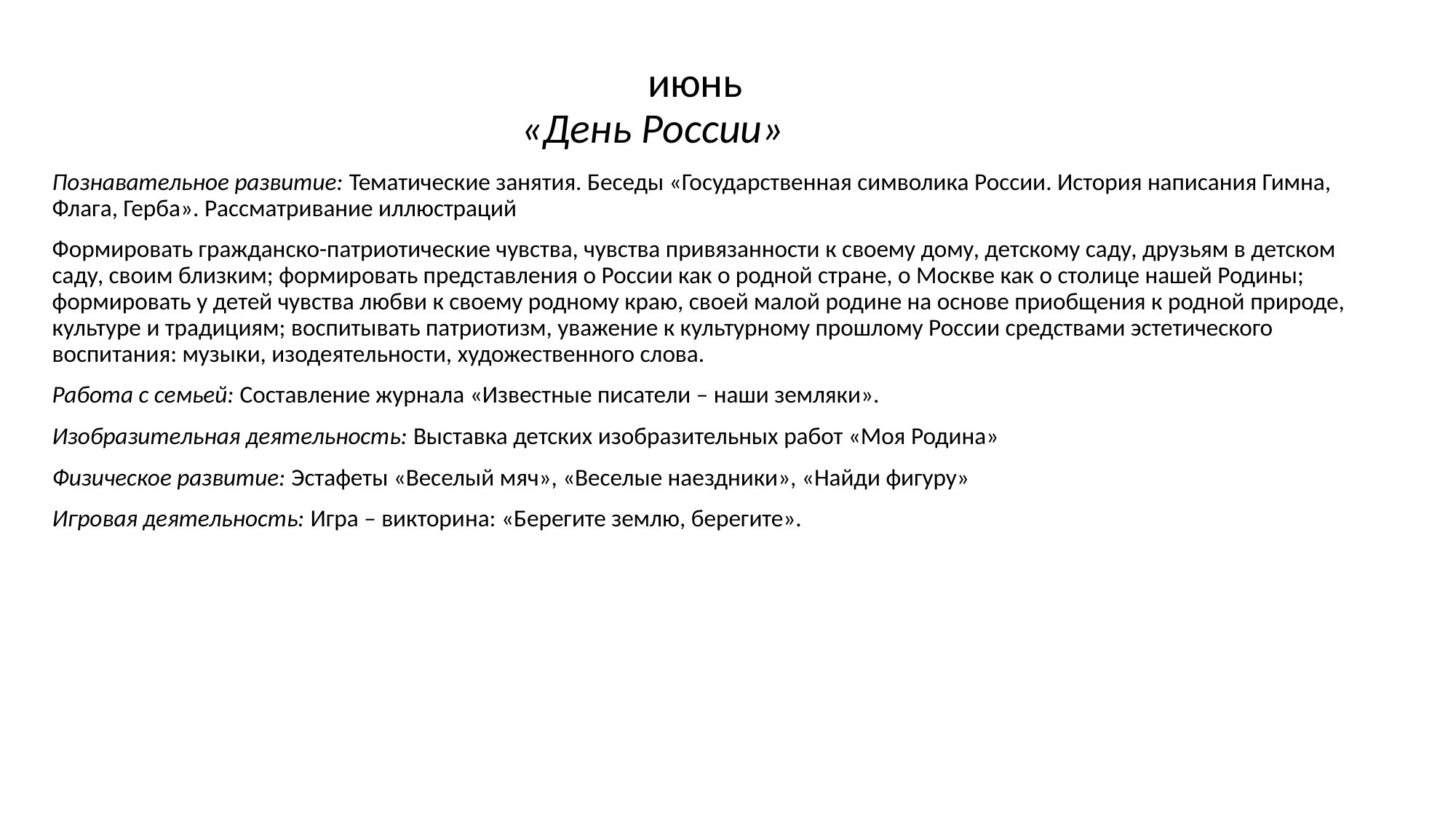

# июнь «День России»
Познавательное развитие: Тематические занятия. Беседы «Государственная символика России. История написания Гимна, Флага, Герба». Рассматривание иллюстраций
Формировать гражданско-патриотические чувства, чувства привязанности к своему дому, детскому саду, друзьям в детском саду, своим близким; формировать представления о России как о родной стране, о Москве как о столице нашей Родины; формировать у детей чувства любви к своему родному краю, своей малой родине на основе приобщения к родной природе, культуре и традициям; воспитывать патриотизм, уважение к культурному прошлому России средствами эстетического воспитания: музыки, изодеятельности, художественного слова.
Работа с семьей: Составление журнала «Известные писатели – наши земляки».
Изобразительная деятельность: Выставка детских изобразительных работ «Моя Родина»
Физическое развитие: Эстафеты «Веселый мяч», «Веселые наездники», «Найди фигуру»
Игровая деятельность: Игра – викторина: «Берегите землю, берегите».